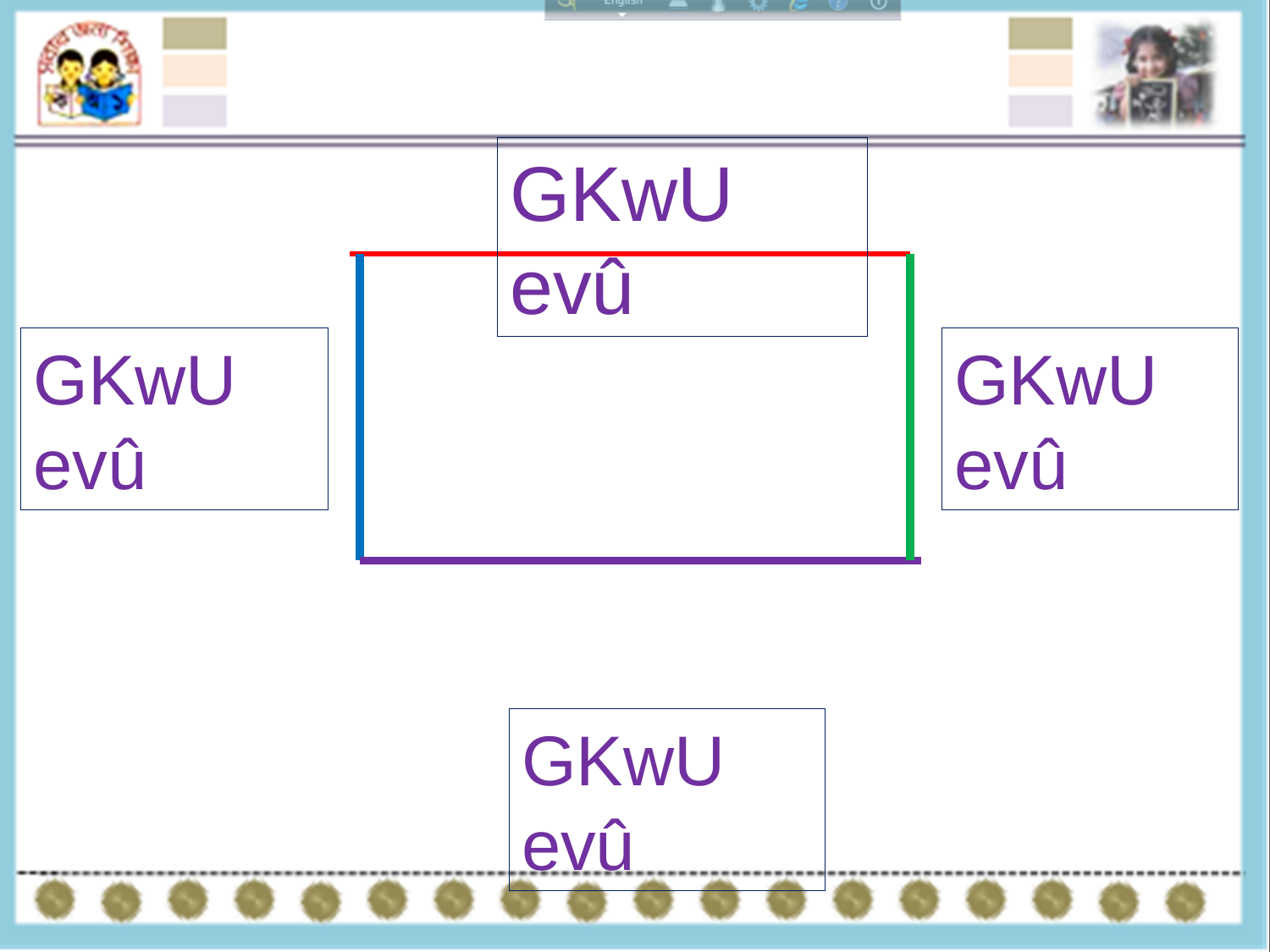

GKwU evû
GKwU evû
GKwU evû
GKwU evû